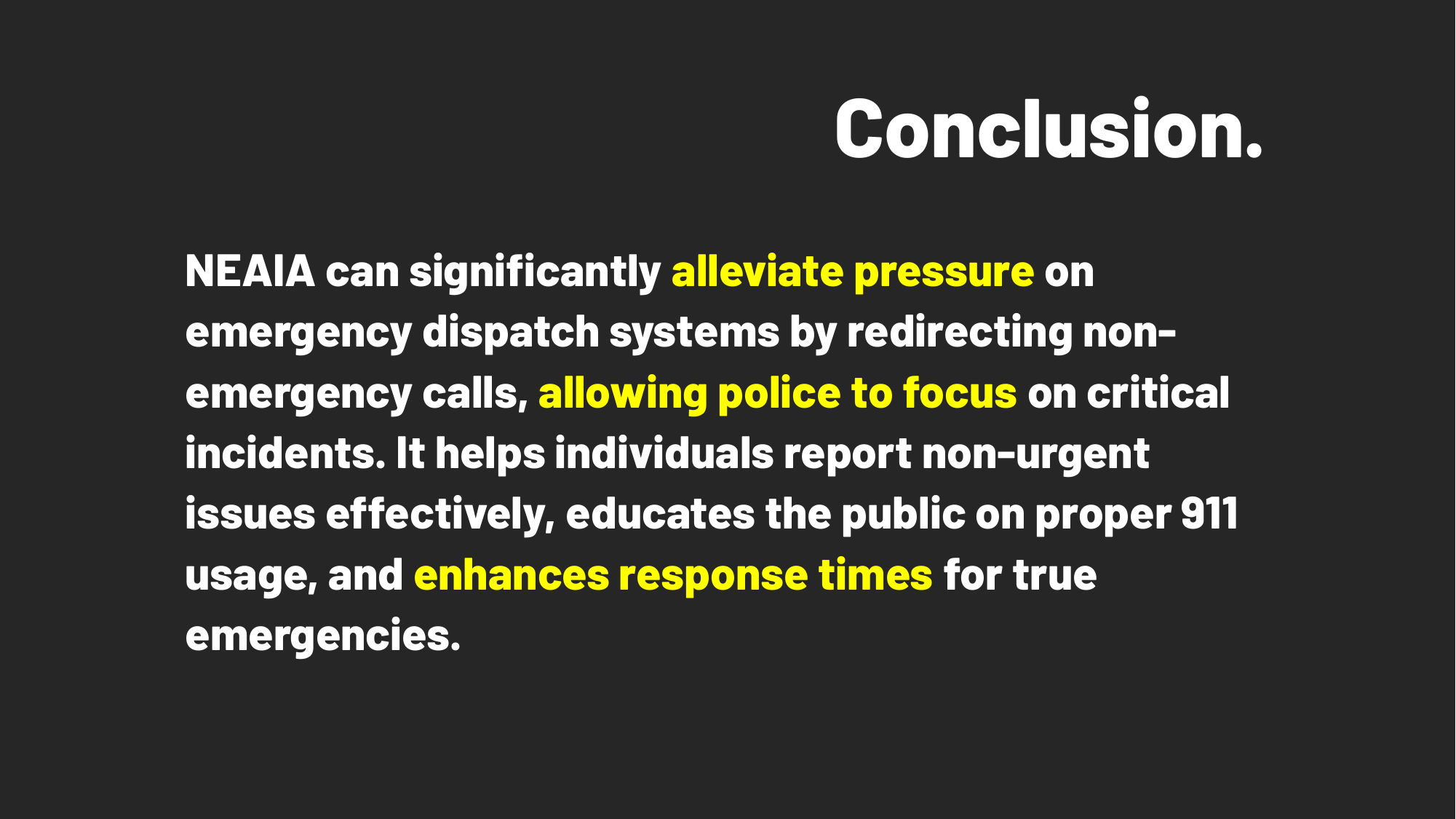

Conclusion.
NEAIA can significantly alleviate pressure on emergency dispatch systems by redirecting non-emergency calls, allowing police to focus on critical incidents. It helps individuals report non-urgent issues effectively, educates the public on proper 911 usage, and enhances response times for true emergencies.